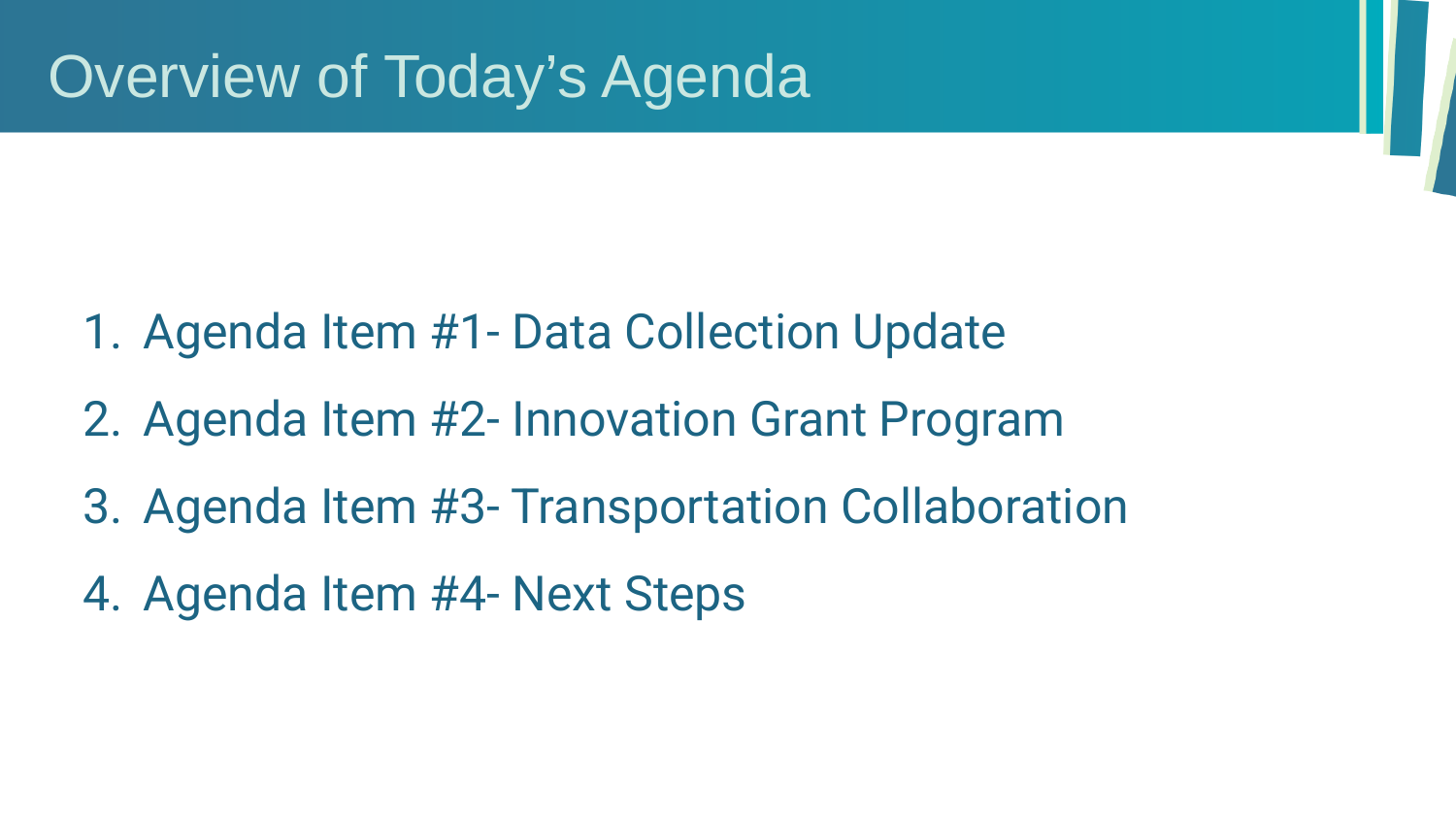

# Overview of Today’s Agenda
Agenda Item #1- Data Collection Update
Agenda Item #2- Innovation Grant Program
Agenda Item #3- Transportation Collaboration
Agenda Item #4- Next Steps